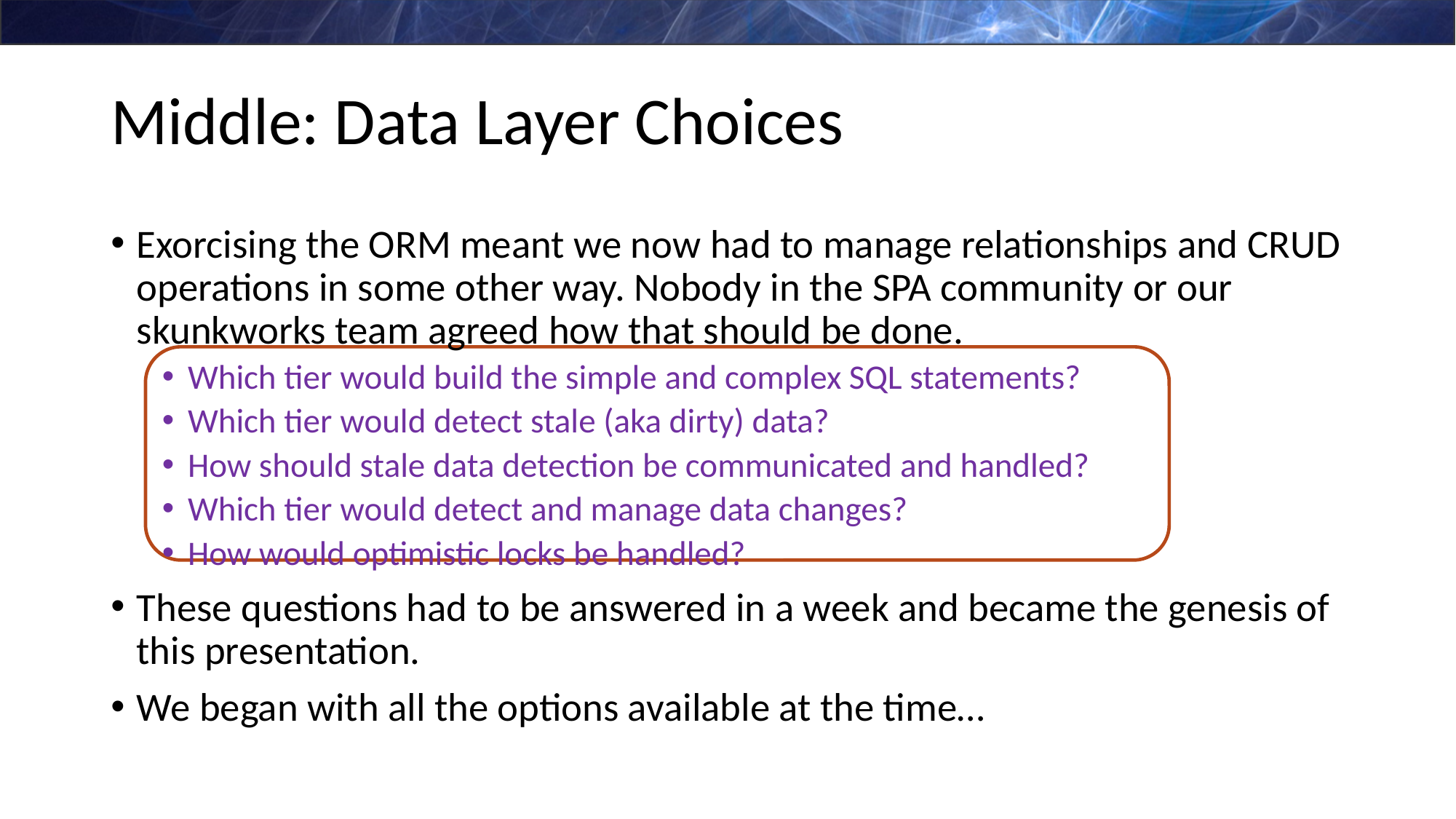

# Middle: Data Layer Choices
Exorcising the ORM meant we now had to manage relationships and CRUD operations in some other way. Nobody in the SPA community or our skunkworks team agreed how that should be done.
Which tier would build the simple and complex SQL statements?
Which tier would detect stale (aka dirty) data?
How should stale data detection be communicated and handled?
Which tier would detect and manage data changes?
How would optimistic locks be handled?
These questions had to be answered in a week and became the genesis of this presentation.
We began with all the options available at the time…